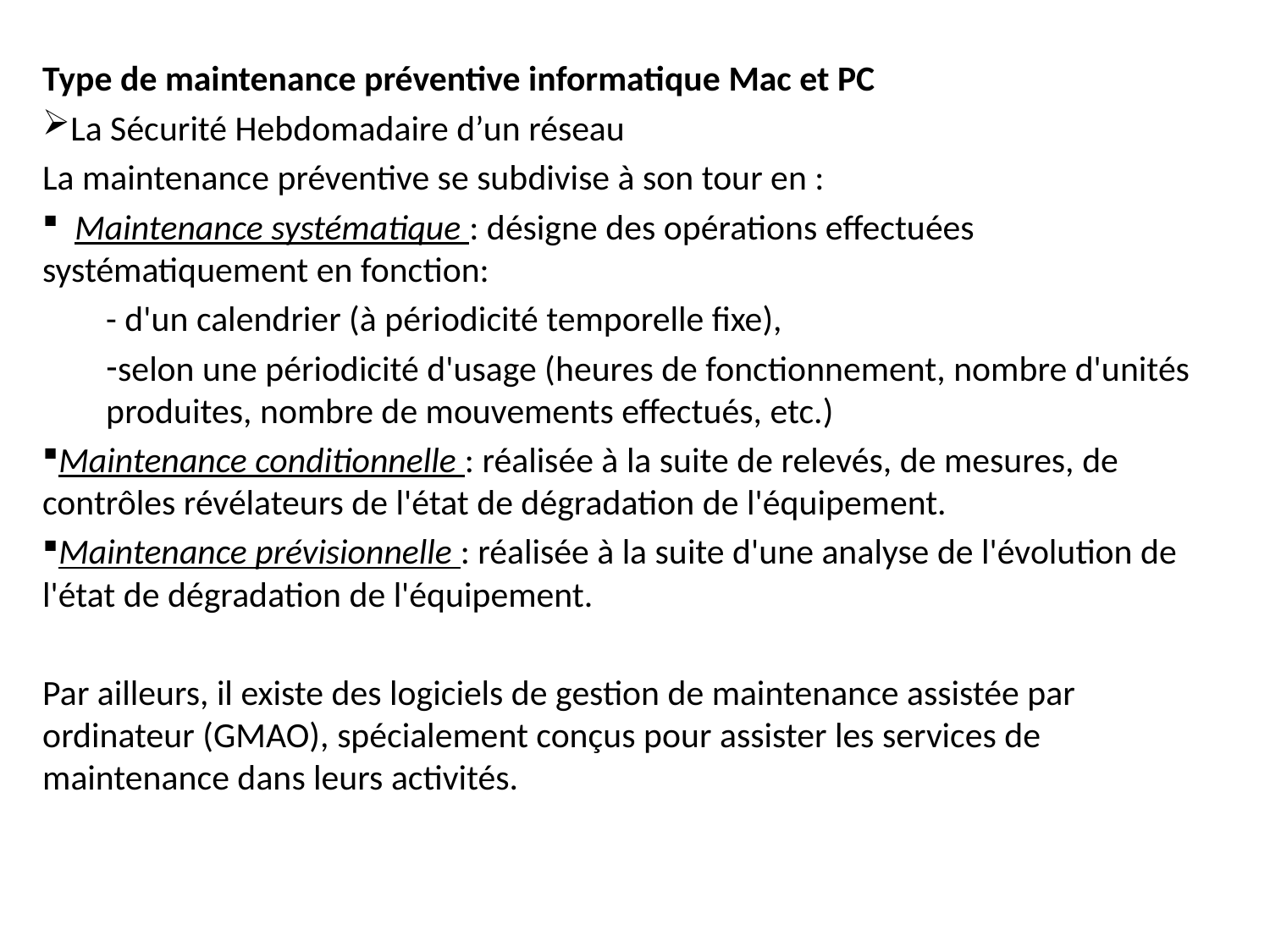

Type de maintenance préventive informatique Mac et PC
La Sécurité Hebdomadaire d’un réseau
La maintenance préventive se subdivise à son tour en :
  Maintenance systématique : désigne des opérations effectuées systématiquement en fonction:
- d'un calendrier (à périodicité temporelle fixe),
selon une périodicité d'usage (heures de fonctionnement, nombre d'unités produites, nombre de mouvements effectués, etc.)
Maintenance conditionnelle : réalisée à la suite de relevés, de mesures, de contrôles révélateurs de l'état de dégradation de l'équipement.
Maintenance prévisionnelle : réalisée à la suite d'une analyse de l'évolution de l'état de dégradation de l'équipement.

Par ailleurs, il existe des logiciels de gestion de maintenance assistée par ordinateur (GMAO), spécialement conçus pour assister les services de maintenance dans leurs activités.